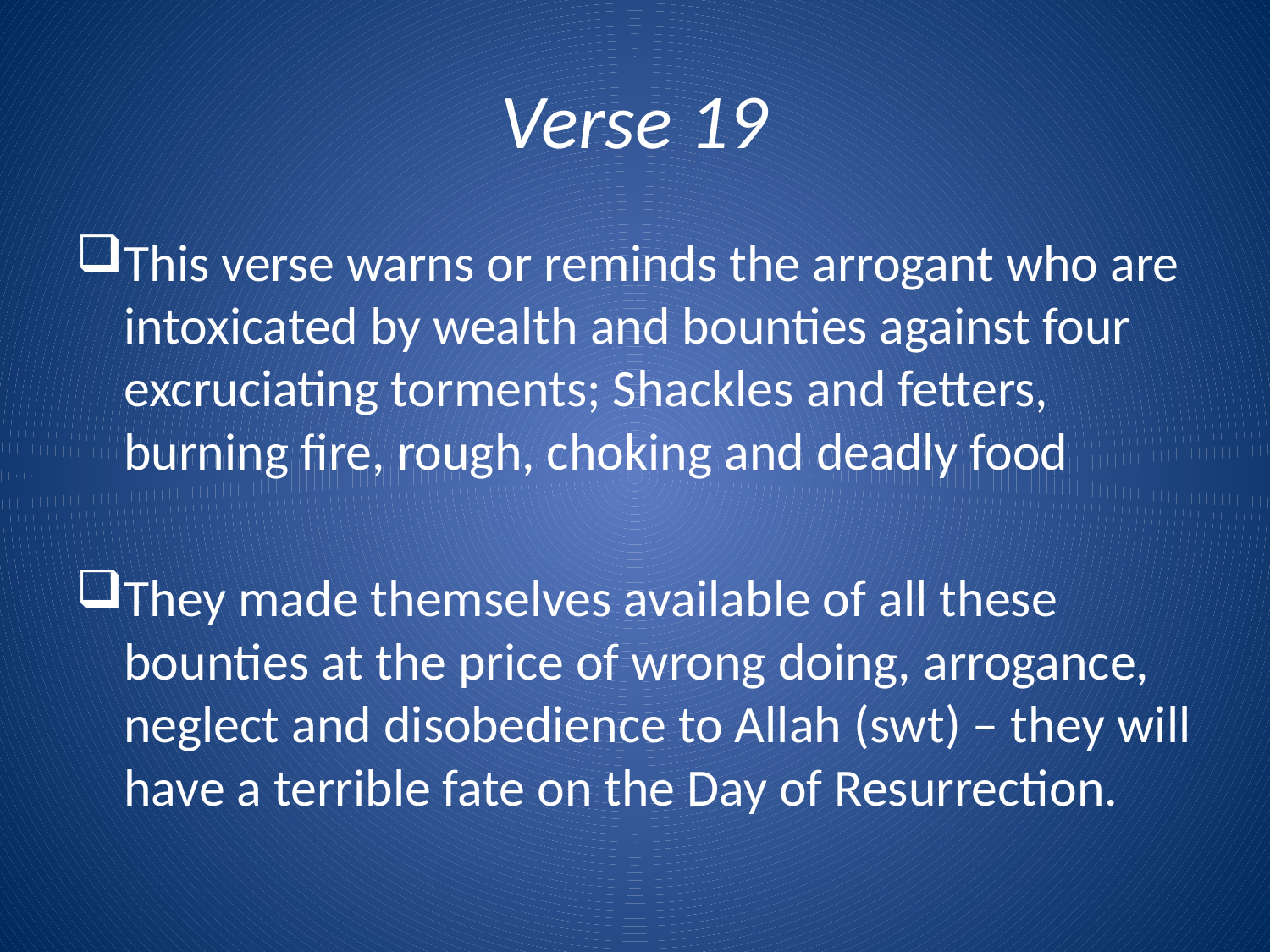

# Verse 19
This verse warns or reminds the arrogant who are intoxicated by wealth and bounties against four excruciating torments; Shackles and fetters, burning fire, rough, choking and deadly food

They made themselves available of all these bounties at the price of wrong doing, arrogance, neglect and disobedience to Allah (swt) – they will have a terrible fate on the Day of Resurrection.